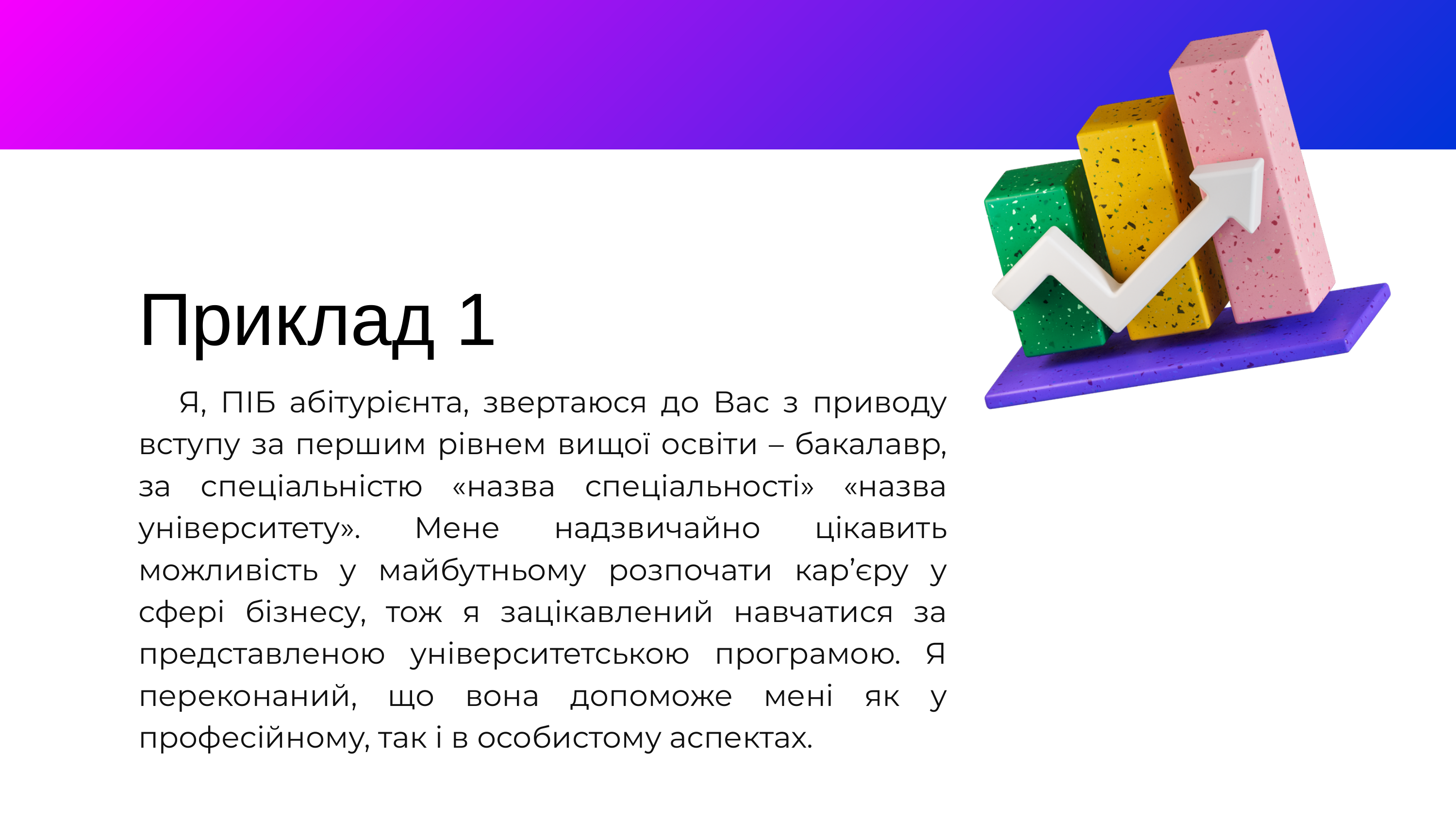

Приклад 1
   Я, ПІБ абітурієнта, звертаюся до Вас з приводу вступу за першим рівнем вищої освіти – бакалавр, за спеціальністю «назва спеціальності» «назва університету». Мене надзвичайно цікавить можливість у майбутньому розпочати кар’єру у сфері бізнесу, тож я зацікавлений навчатися за представленою університетською програмою. Я переконаний, що вона допоможе мені як у професійному, так і в особистому аспектах.